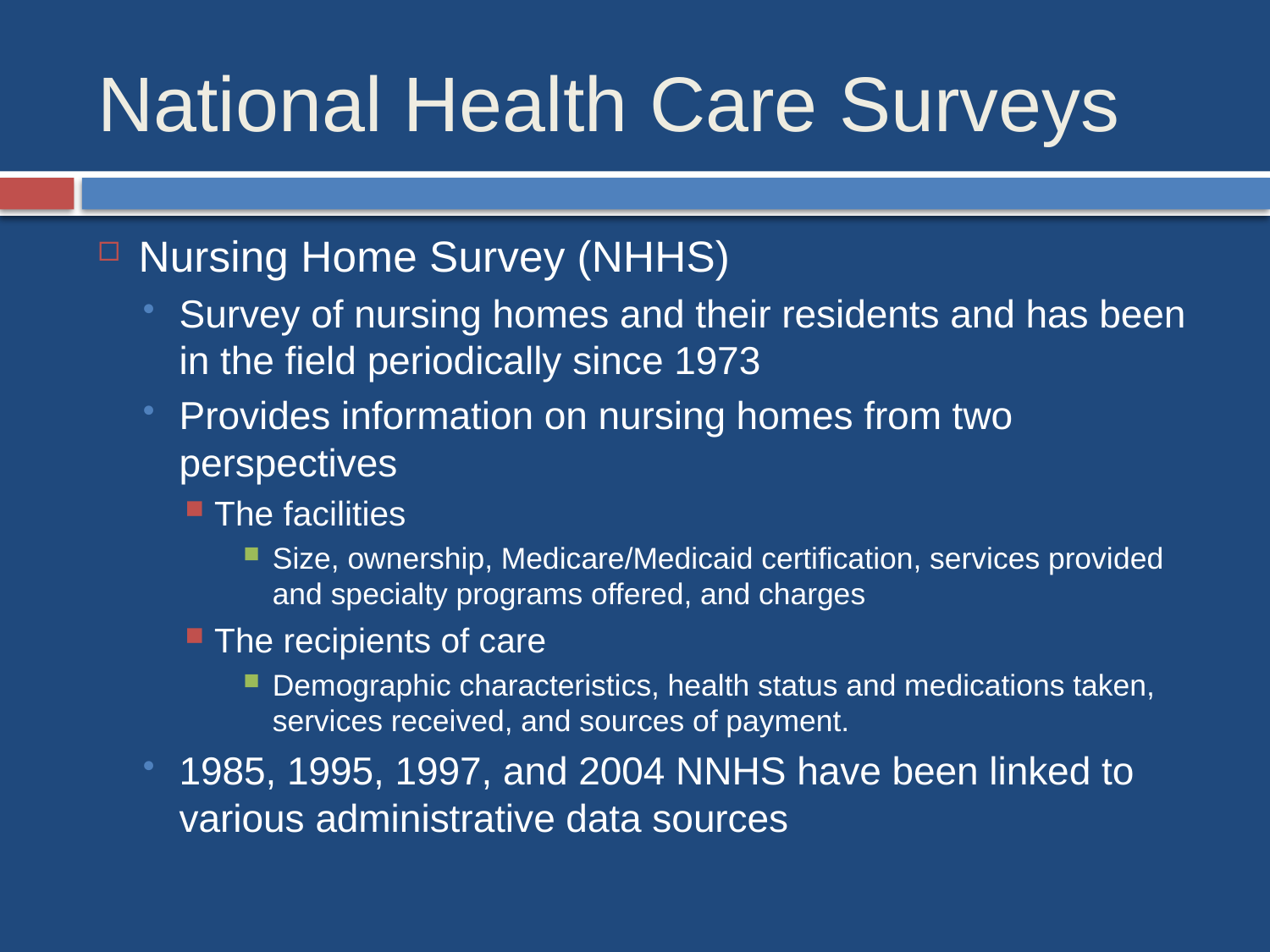

# National Health Care Surveys
Nursing Home Survey (NHHS)
Survey of nursing homes and their residents and has been in the field periodically since 1973
Provides information on nursing homes from two perspectives
The facilities
Size, ownership, Medicare/Medicaid certification, services provided and specialty programs offered, and charges
The recipients of care
Demographic characteristics, health status and medications taken, services received, and sources of payment.
1985, 1995, 1997, and 2004 NNHS have been linked to various administrative data sources